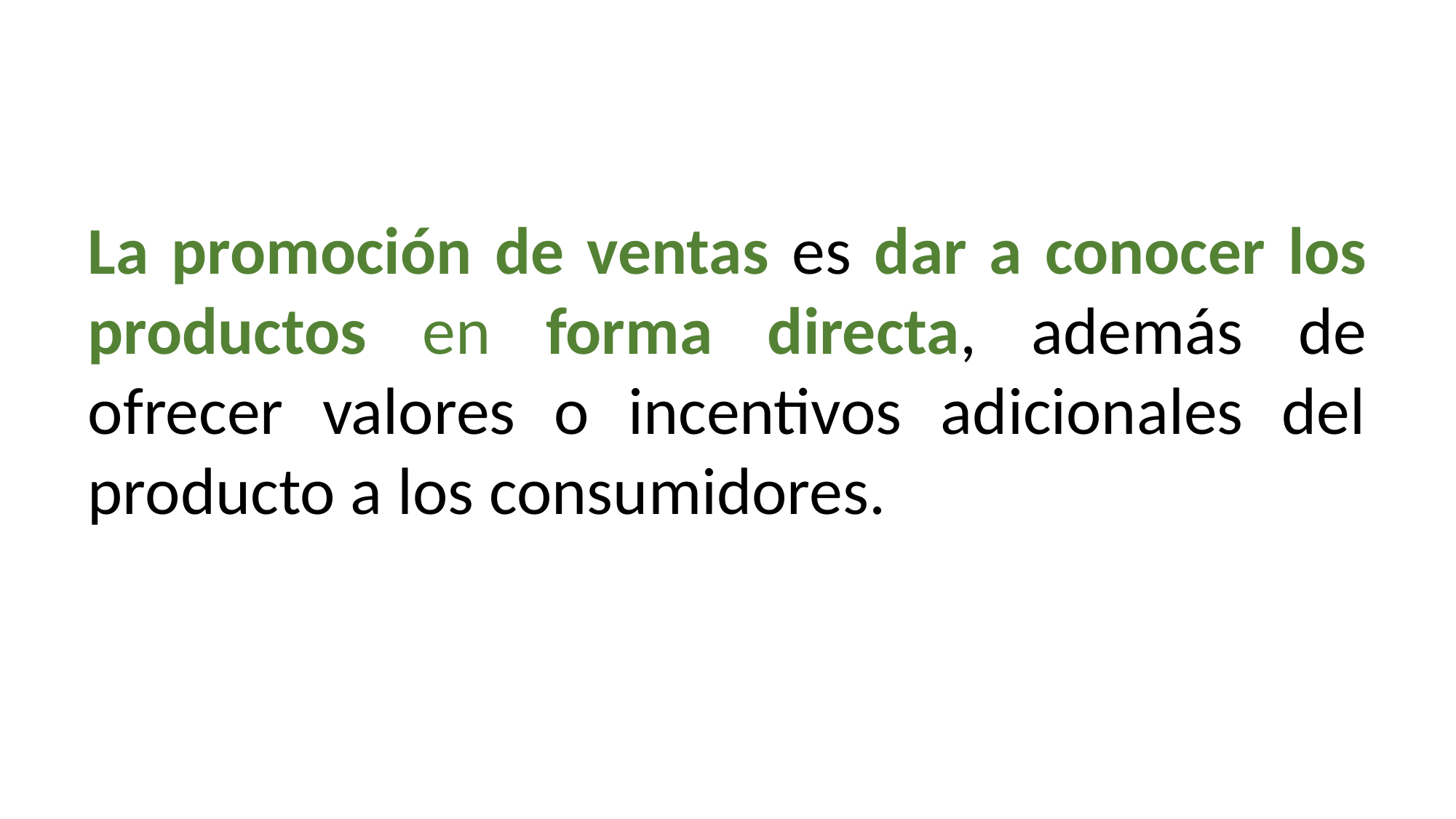

La promoción de ventas es dar a conocer los productos en forma directa, además de ofrecer valores o incentivos adicionales del producto a los consumidores.